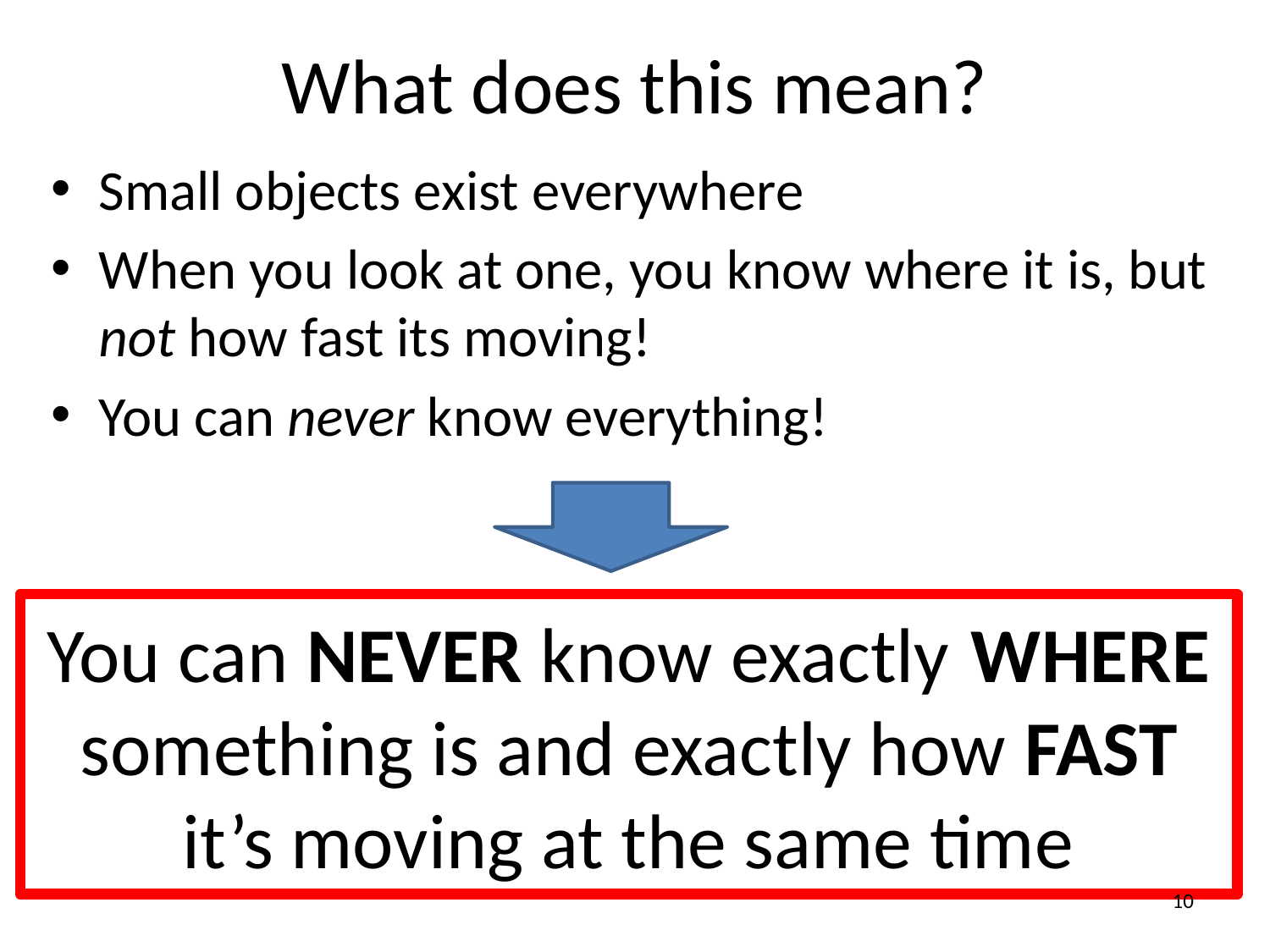

# What does this mean?
Small objects exist everywhere
When you look at one, you know where it is, but not how fast its moving!
You can never know everything!

You can NEVER know exactly WHERE something is and exactly how FAST it’s moving at the same time
10